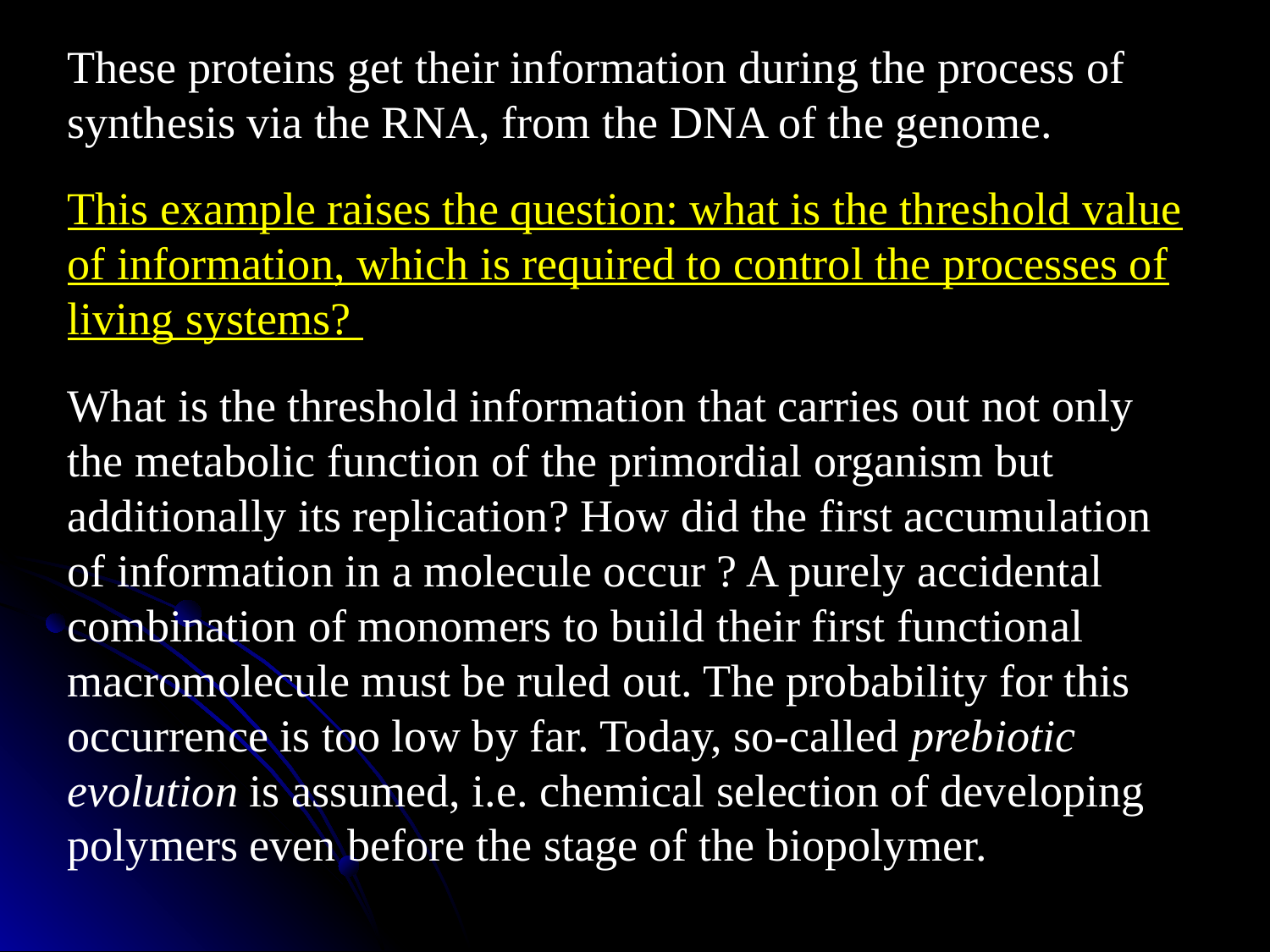

These proteins get their information during the process of synthesis via the RNA, from the DNA of the genome.
This example raises the question: what is the threshold value of information, which is required to control the processes of living systems?
What is the threshold information that carries out not only the metabolic function of the primordial organism but additionally its replication? How did the first accumulation of information in a molecule occur ? A purely accidental combination of monomers to build their first functional macromolecule must be ruled out. The probability for this occurrence is too low by far. Today, so-called prebiotic evolution is assumed, i.e. chemical selection of developing polymers even before the stage of the biopolymer.